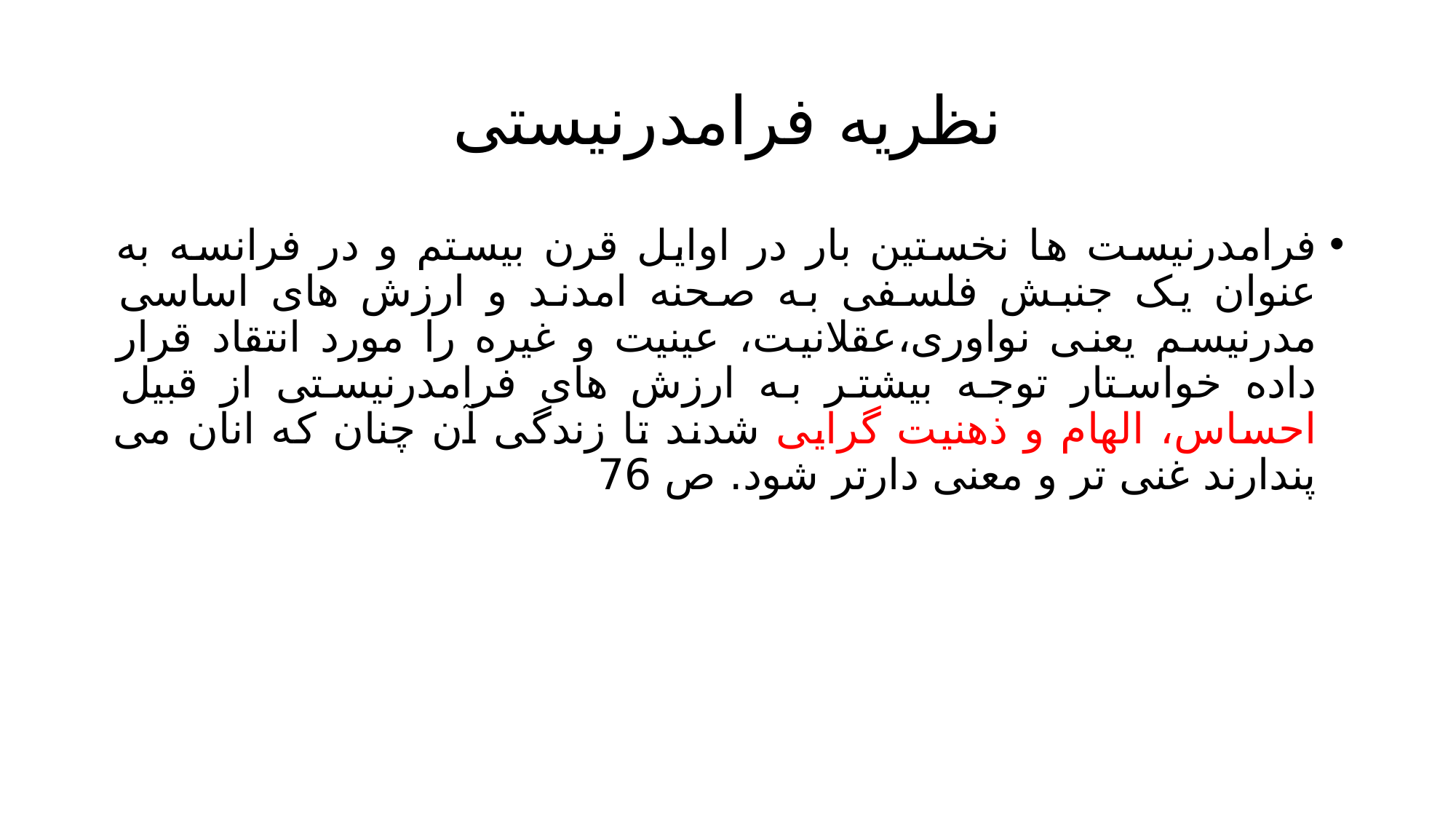

# نظریه فرامدرنیستی
فرامدرنیست ها نخستین بار در اوایل قرن بیستم و در فرانسه به عنوان یک جنبش فلسفی به صحنه امدند و ارزش های اساسی مدرنیسم یعنی نواوری،عقلانیت، عینیت و غیره را مورد انتقاد قرار داده خواستار توجه بیشتر به ارزش های فرامدرنیستی از قبیل احساس، الهام و ذهنیت گرایی شدند تا زندگی آن چنان که انان می پندارند غنی تر و معنی دارتر شود. ص 76